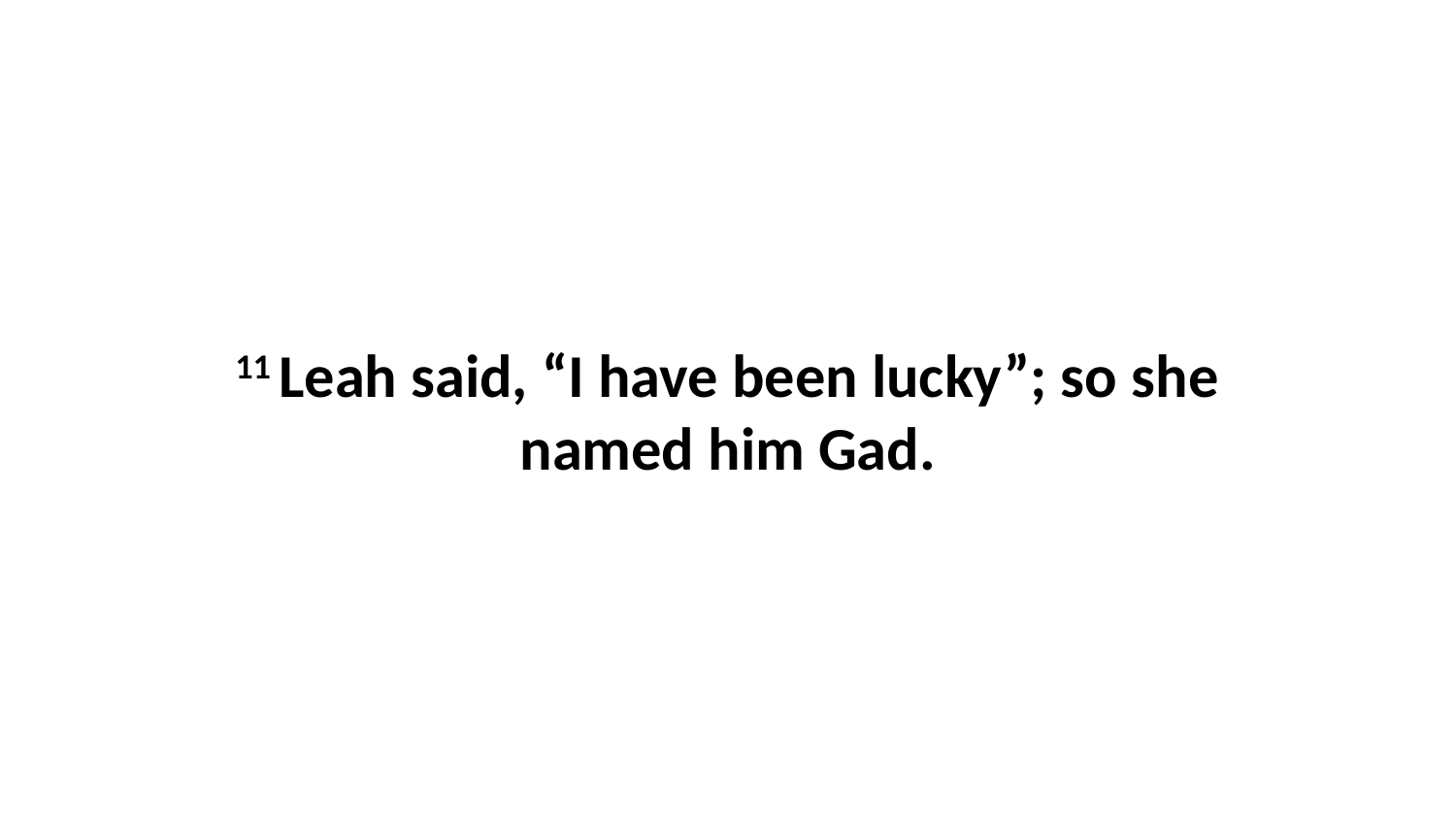

11 Leah said, “I have been lucky”; so she named him Gad.